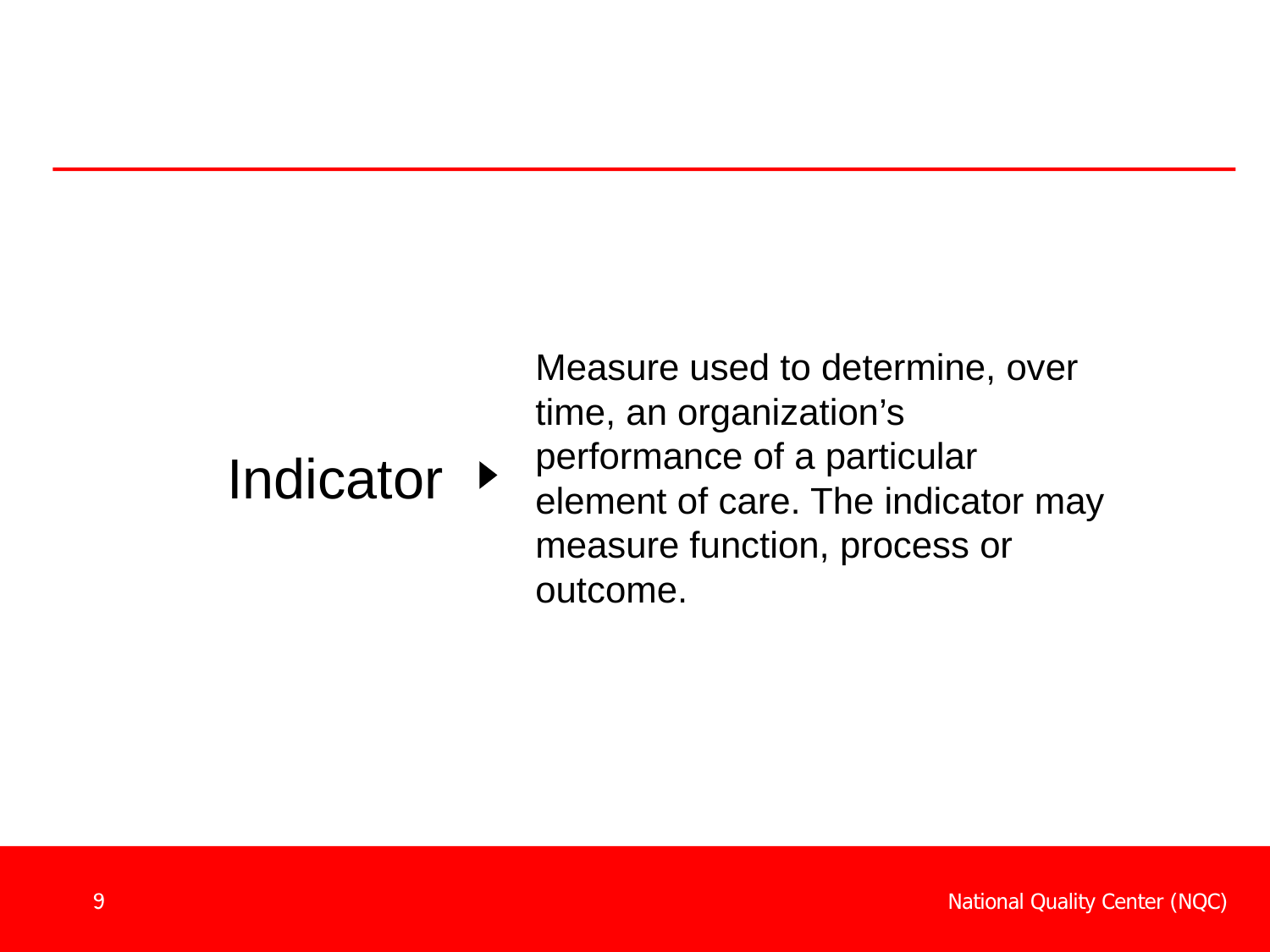

Measure used to determine, over time, an organization’s performance of a particular element of care. The indicator may measure function, process or outcome.
# Indicator